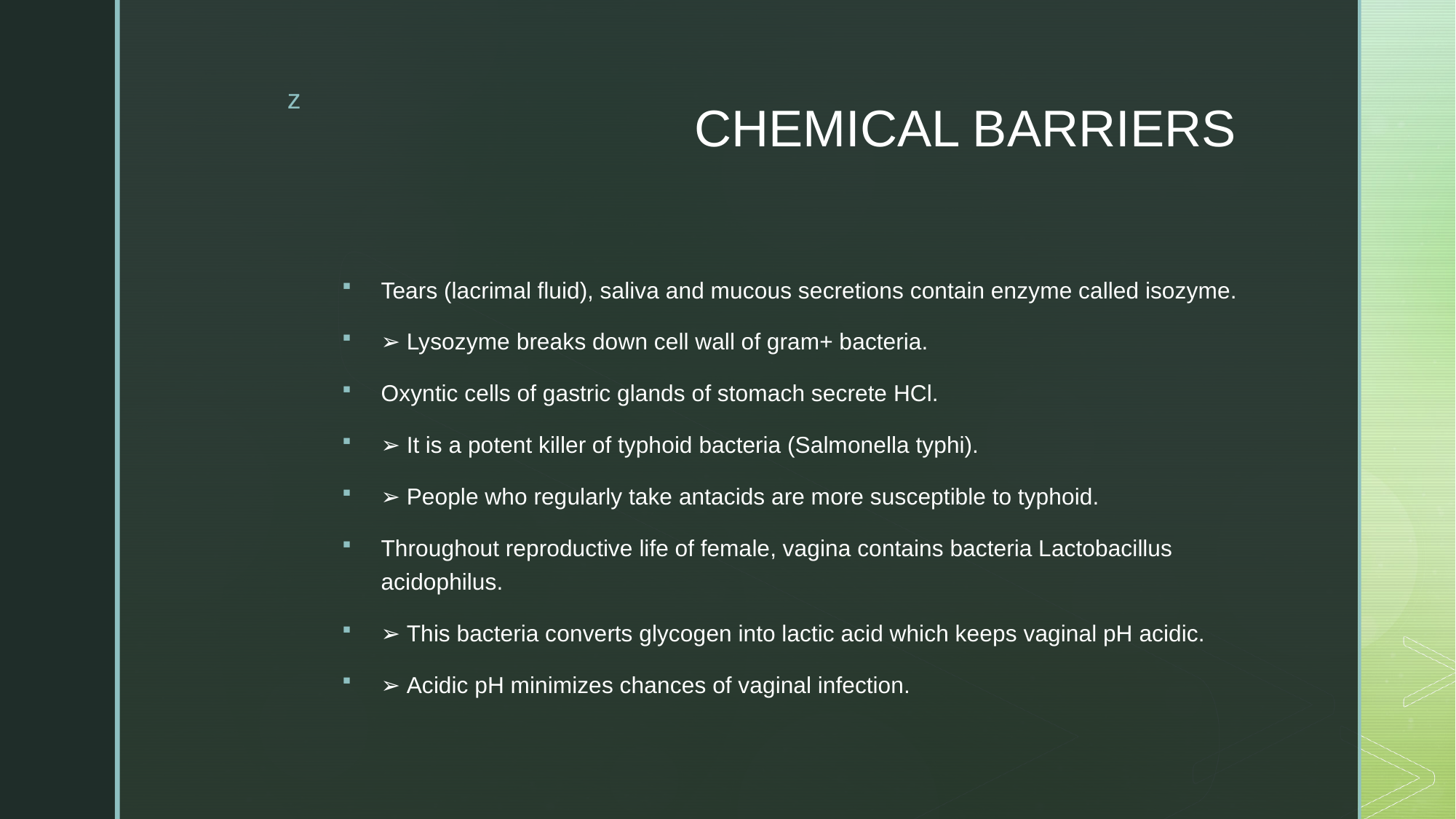

# CHEMICAL BARRIERS
Tears (lacrimal fluid), saliva and mucous secretions contain enzyme called isozyme.
➢ Lysozyme breaks down cell wall of gram+ bacteria.
Oxyntic cells of gastric glands of stomach secrete HCl.
➢ It is a potent killer of typhoid bacteria (Salmonella typhi).
➢ People who regularly take antacids are more susceptible to typhoid.
Throughout reproductive life of female, vagina contains bacteria Lactobacillus acidophilus.
➢ This bacteria converts glycogen into lactic acid which keeps vaginal pH acidic.
➢ Acidic pH minimizes chances of vaginal infection.